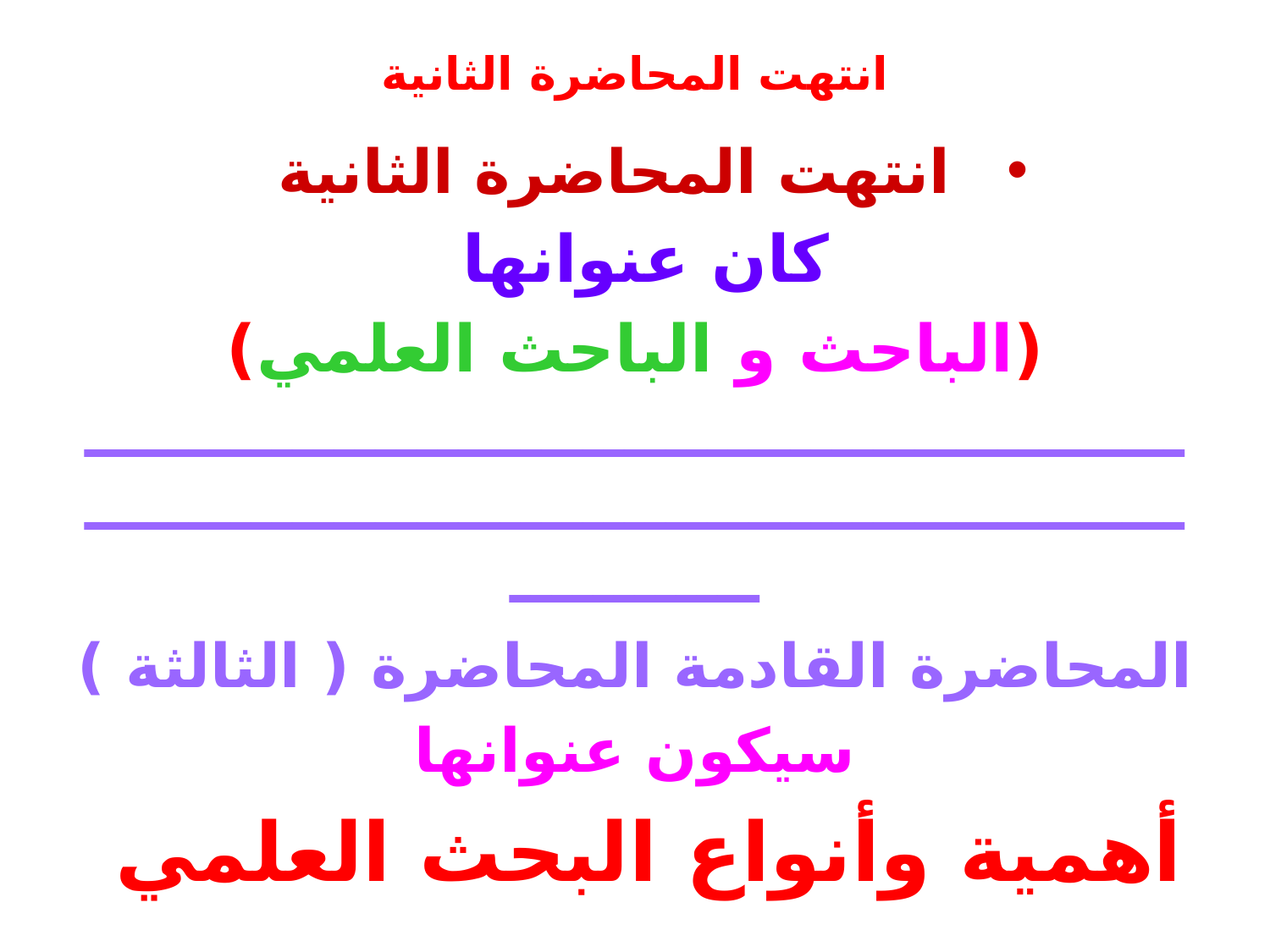

# انتهت المحاضرة الثانية
انتهت المحاضرة الثانية
كان عنوانها
(الباحث و الباحث العلمي)
ــــــــــــــــــــــــــــــــــــــــــــــــــــــــــــــــــــــــــــــــــــــــــــــــــــــــــــــــــــــ
المحاضرة القادمة المحاضرة ( الثالثة )
سيكون عنوانها
أهمية وأنواع البحث العلمي